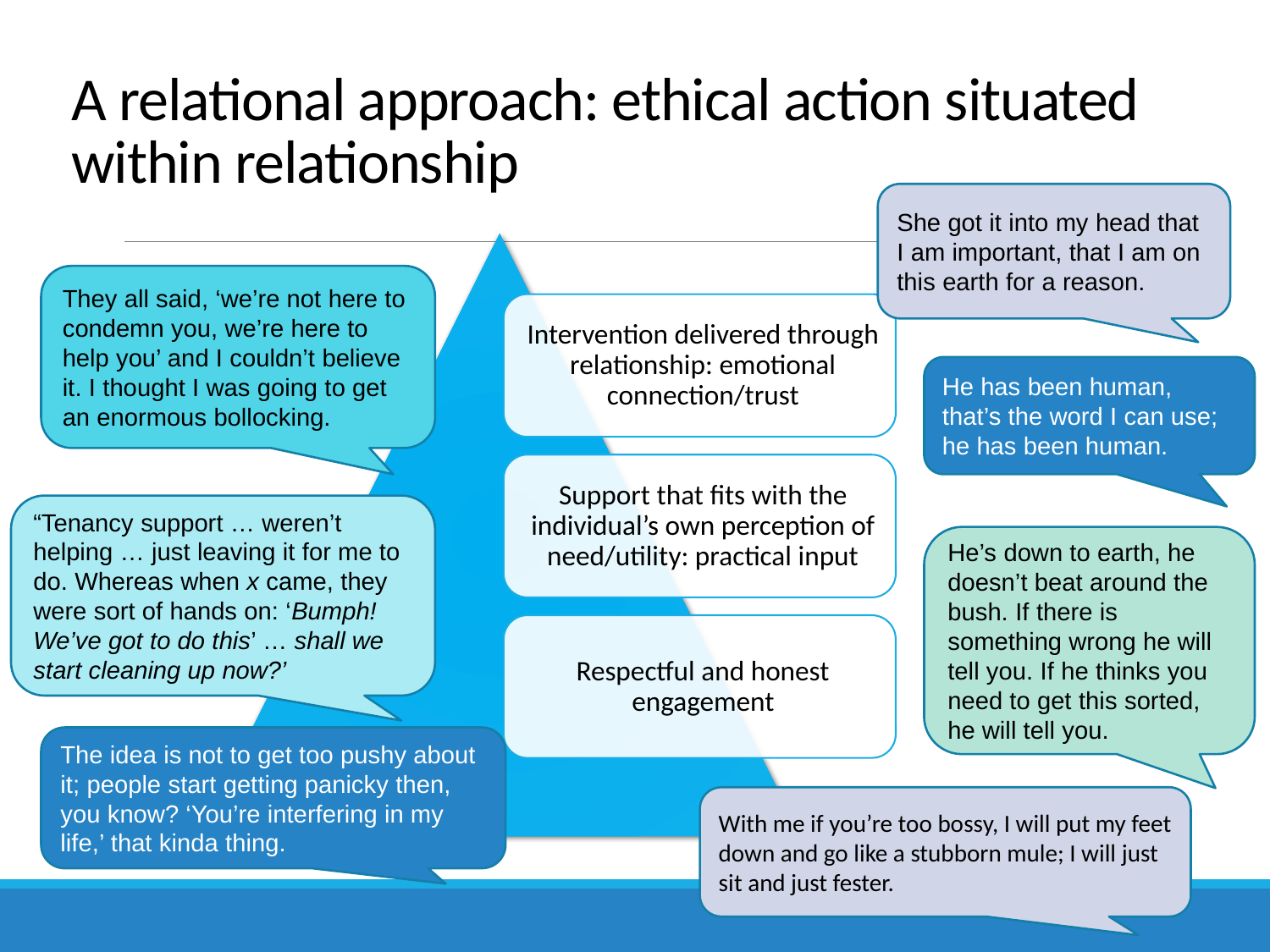

# A relational approach: ethical action situated within relationship
She got it into my head that I am important, that I am on this earth for a reason.
Intervention delivered through relationship: emotional connection/trust
Support that fits with the individual’s own perception of need/utility: practical input
Respectful and honest engagement
They all said, ‘we’re not here to condemn you, we’re here to help you’ and I couldn’t believe it. I thought I was going to get an enormous bollocking.
He has been human, that’s the word I can use; he has been human.
“Tenancy support … weren’t helping … just leaving it for me to do. Whereas when x came, they were sort of hands on: ‘Bumph! We’ve got to do this’ … shall we start cleaning up now?’
He’s down to earth, he doesn’t beat around the bush. If there is something wrong he will tell you. If he thinks you need to get this sorted, he will tell you.

The idea is not to get too pushy about it; people start getting panicky then, you know? ‘You’re interfering in my life,’ that kinda thing.

With me if you’re too bossy, I will put my feet down and go like a stubborn mule; I will just sit and just fester.